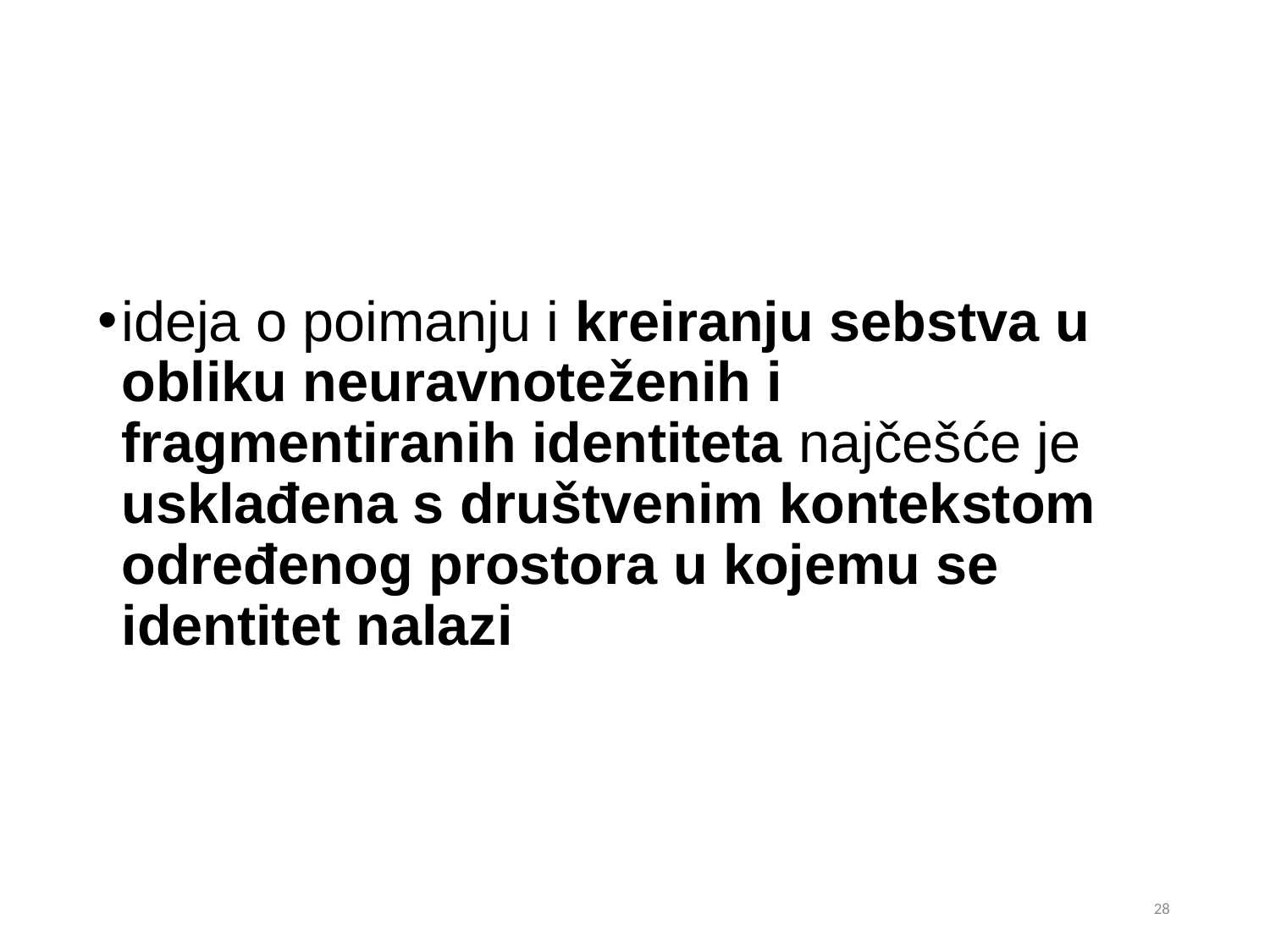

#
ideja o poimanju i kreiranju sebstva u obliku neuravnoteženih i fragmentiranih identiteta najčešće je usklađena s društvenim kontekstom određenog prostora u kojemu se identitet nalazi

28